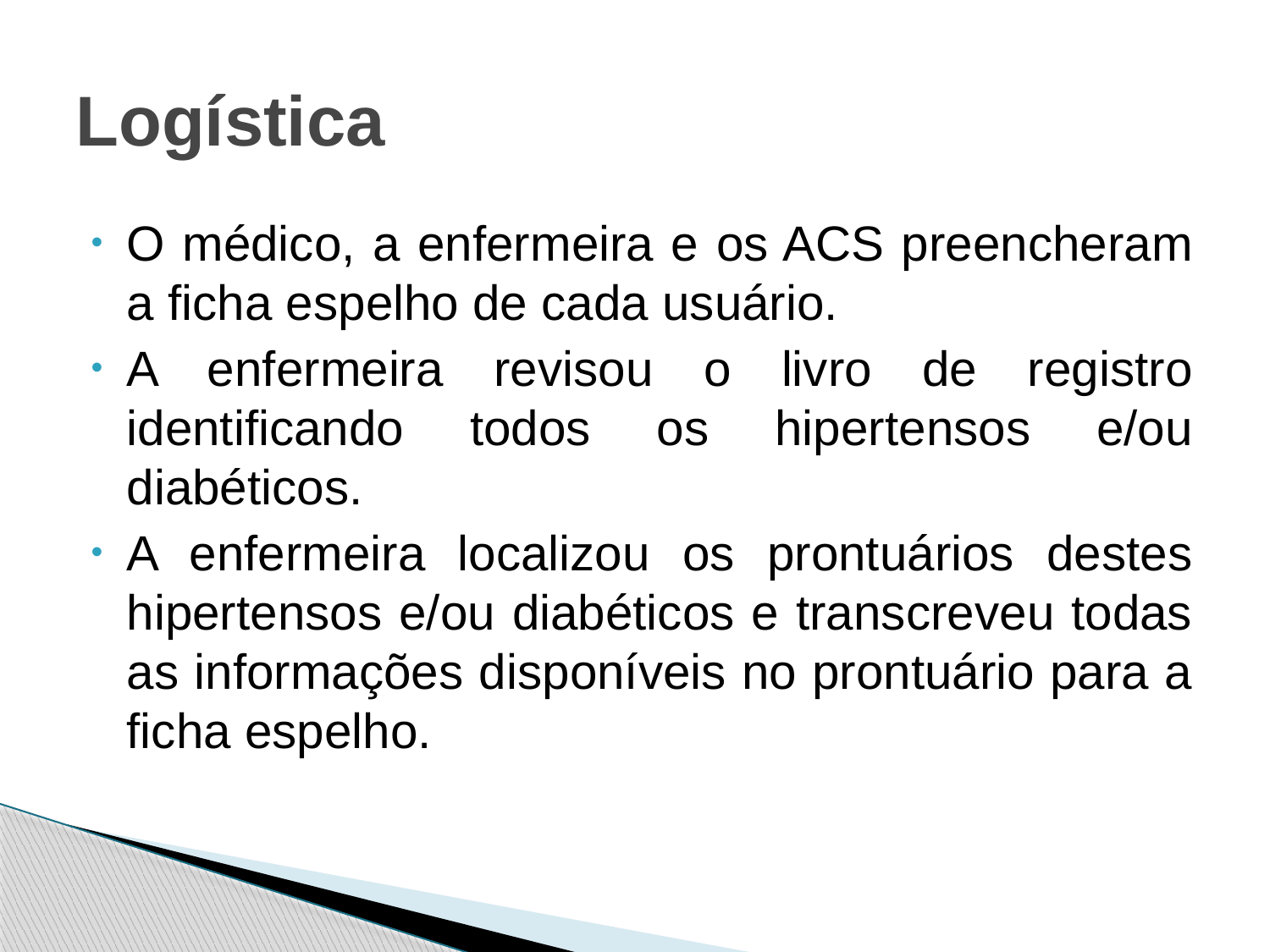

# Logística
O médico, a enfermeira e os ACS preencheram a ficha espelho de cada usuário.
A enfermeira revisou o livro de registro identificando todos os hipertensos e/ou diabéticos.
A enfermeira localizou os prontuários destes hipertensos e/ou diabéticos e transcreveu todas as informações disponíveis no prontuário para a ficha espelho.